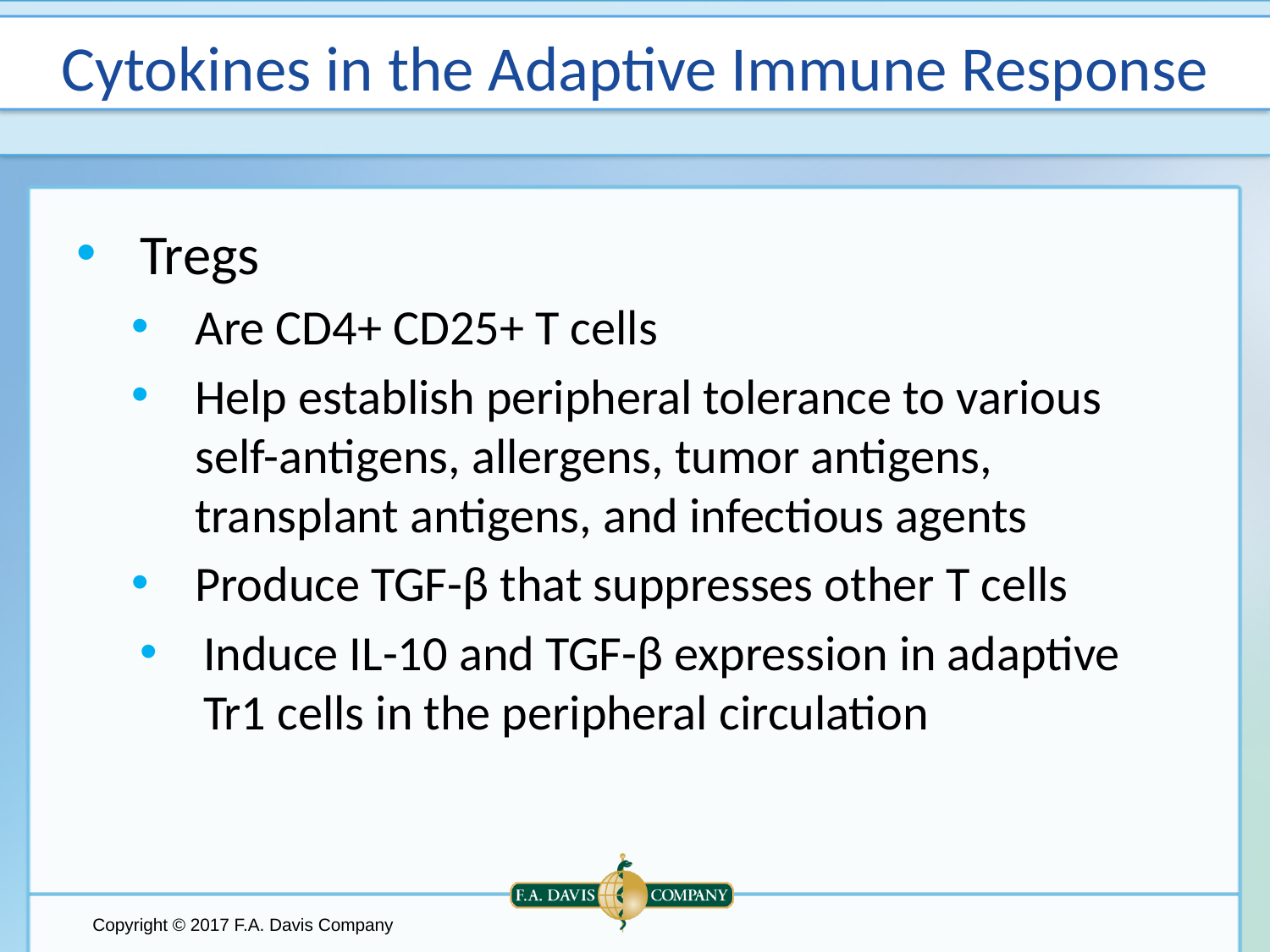

# Cytokines in the Adaptive Immune Response
Tregs
Are CD4+ CD25+ T cells
Help establish peripheral tolerance to various self-antigens, allergens, tumor antigens, transplant antigens, and infectious agents
Produce TGF-β that suppresses other T cells
Induce IL-10 and TGF-β expression in adaptive Tr1 cells in the peripheral circulation